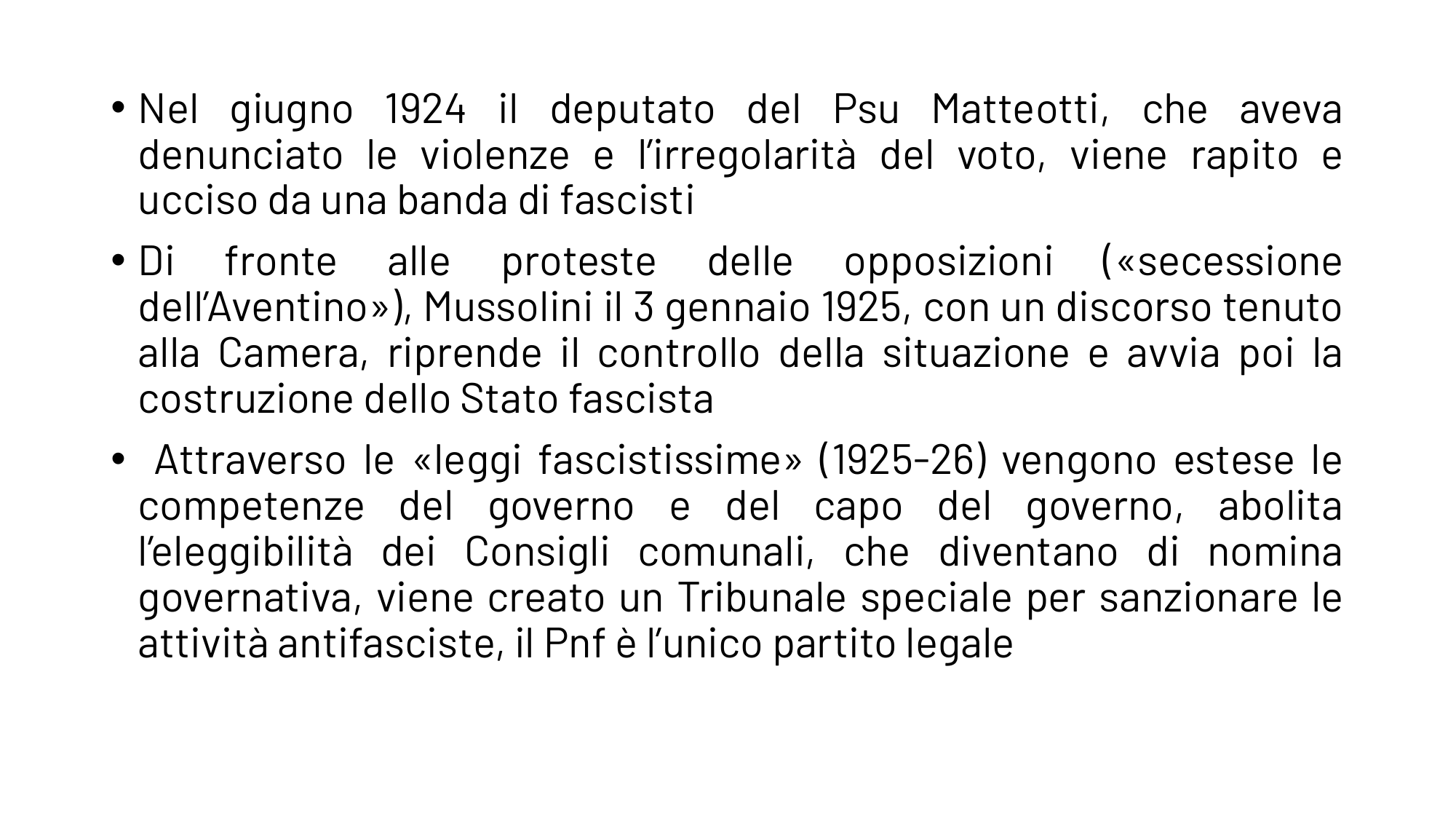

Nel giugno 1924 il deputato del Psu Matteotti, che aveva denunciato le violenze e l’irregolarità del voto, viene rapito e ucciso da una banda di fascisti
Di fronte alle proteste delle opposizioni («secessione dell’Aventino»), Mussolini il 3 gennaio 1925, con un discorso tenuto alla Camera, riprende il controllo della situazione e avvia poi la costruzione dello Stato fascista
 Attraverso le «leggi fascistissime» (1925-26) vengono estese le competenze del governo e del capo del governo, abolita l’eleggibilità dei Consigli comunali, che diventano di nomina governativa, viene creato un Tribunale speciale per sanzionare le attività antifasciste, il Pnf è l’unico partito legale